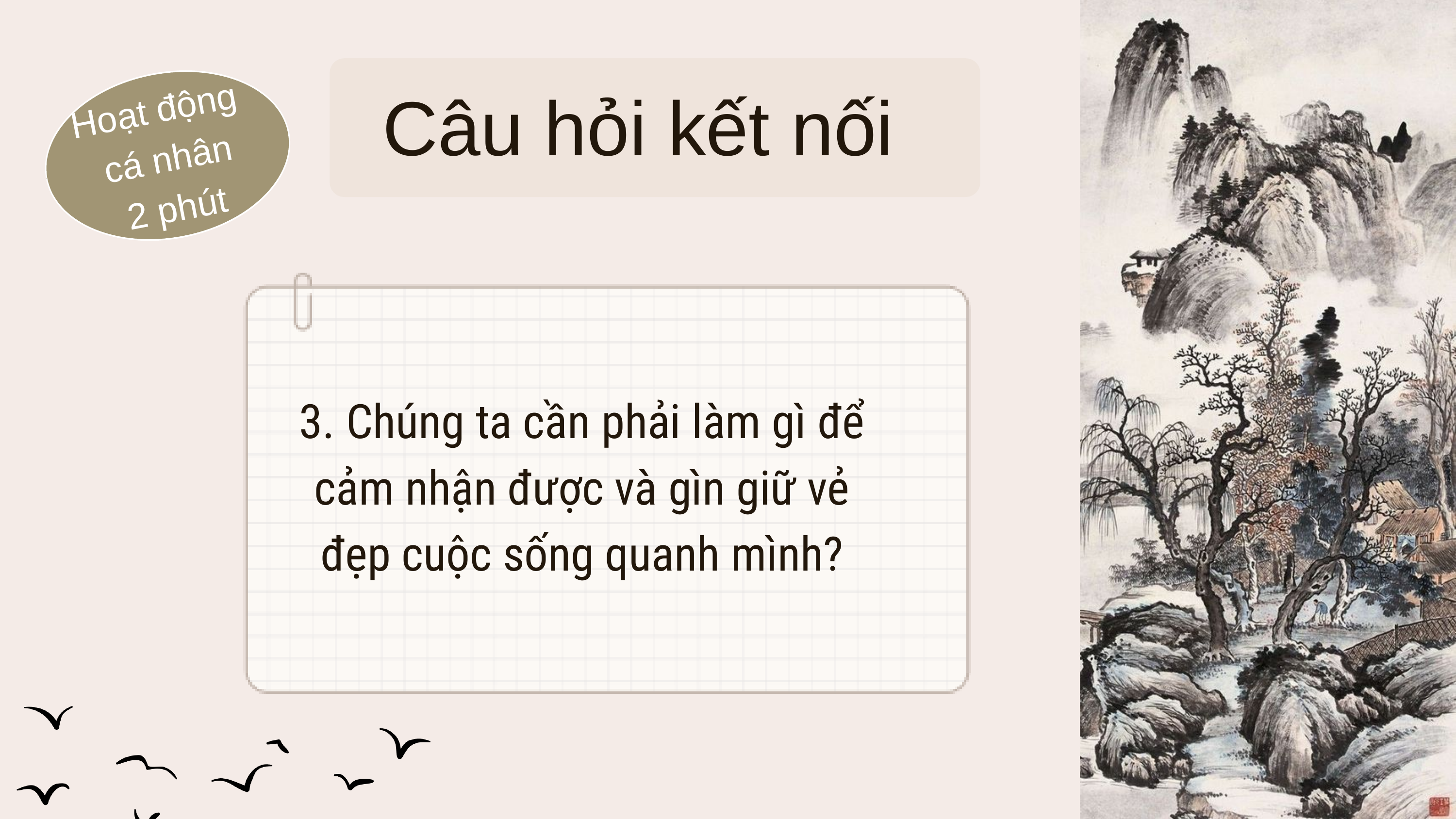

Câu hỏi kết nối

Hoạt động
cá nhân
2 phút

3. Chúng ta cần phải làm gì để cảm nhận được và gìn giữ vẻ đẹp cuộc sống quanh mình?